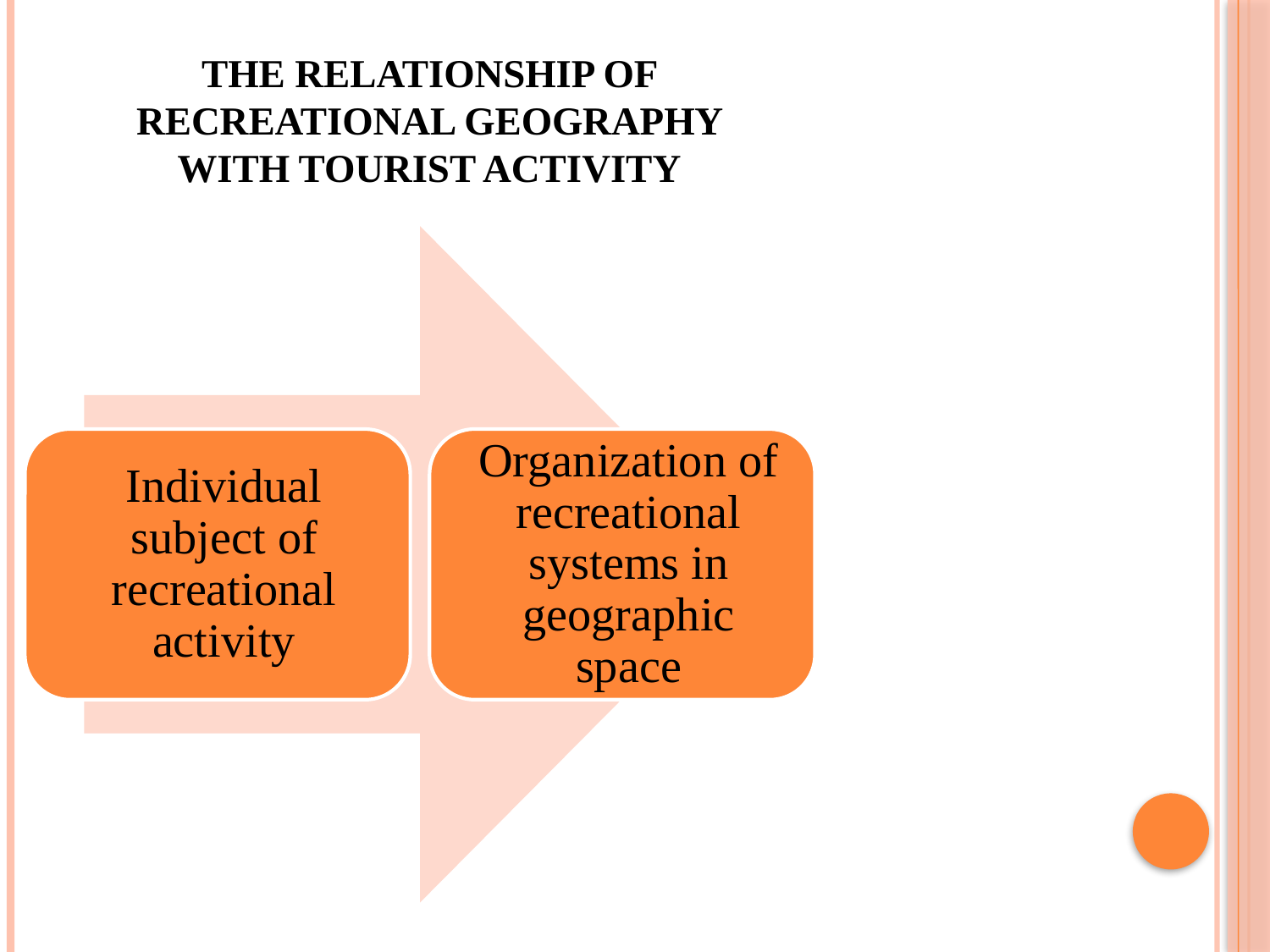

# The relationship of recreational geography with tourist activity
Individual subject of recreational activity
Organization of recreational systems in geographic space